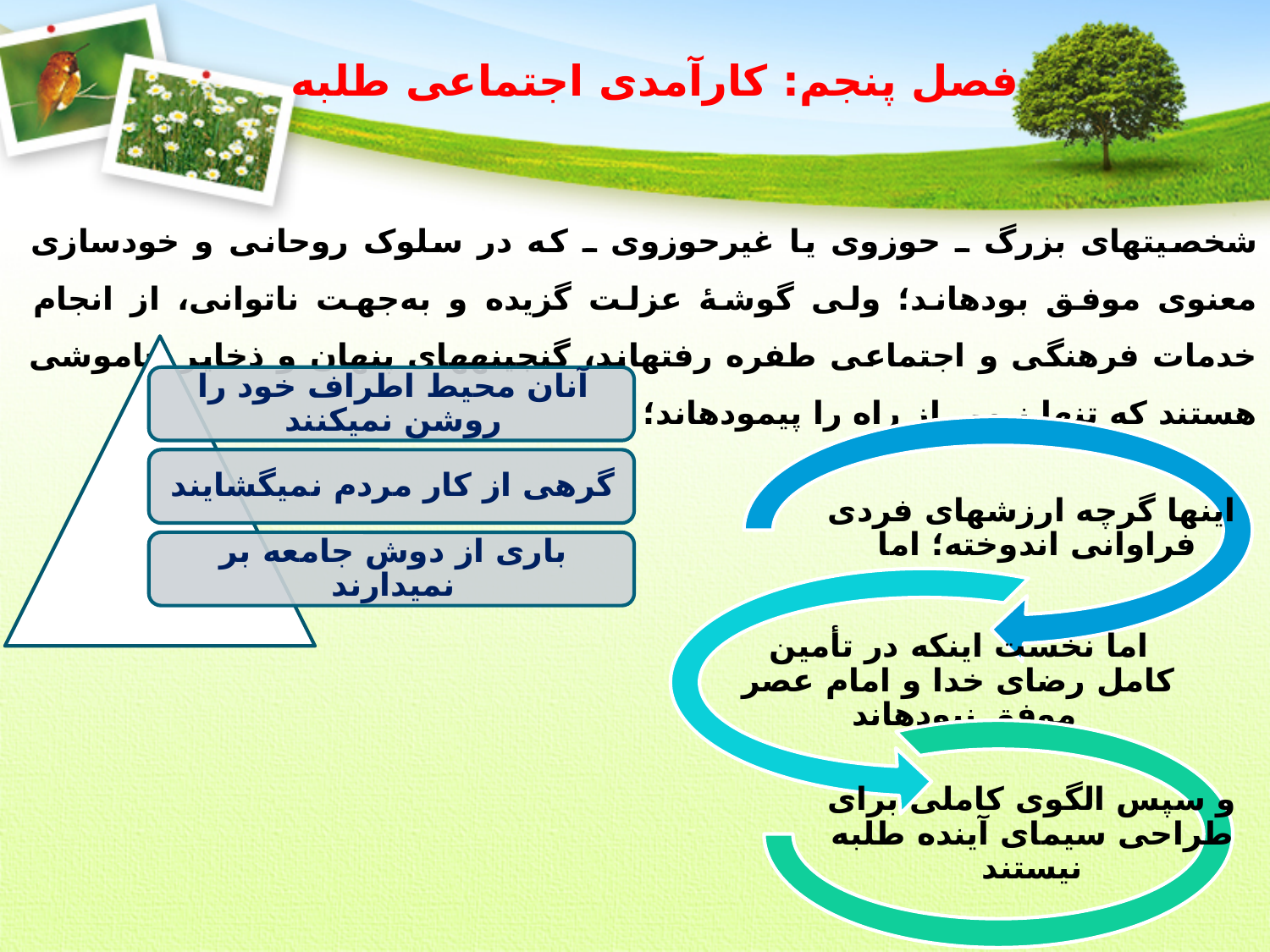

# فصل پنجم: کارآمدی اجتماعی طلبه
شخصیت‏های بزرگ ـ حوزوی یا غیرحوزوی ـ که در سلوک روحانی و خودسازی معنوی موفق بوده‏اند؛ ولی گوشۀ عزلت گزیده و به‌جهت ناتوانی، از انجام خدمات فرهنگی و اجتماعی طفره رفته‏اند، گنجینه‏های پنهان و ذخایر خاموشی هستند که تنها نیمی از راه را پیموده‏اند؛
آنان محیط اطراف خود را روشن نمی‏کنند
گرهی از کار مردم نمی‏گشایند
باری از دوش جامعه بر نمی‏دارند
اینها گرچه ارزش‏های فردی فراوانی اندوخته؛ اما
اما نخست اینکه در تأمین کامل رضای خدا و امام عصر موفق نبوده‏اند
و سپس الگوی کاملی برای طراحی سیمای آینده طلبه نیستند